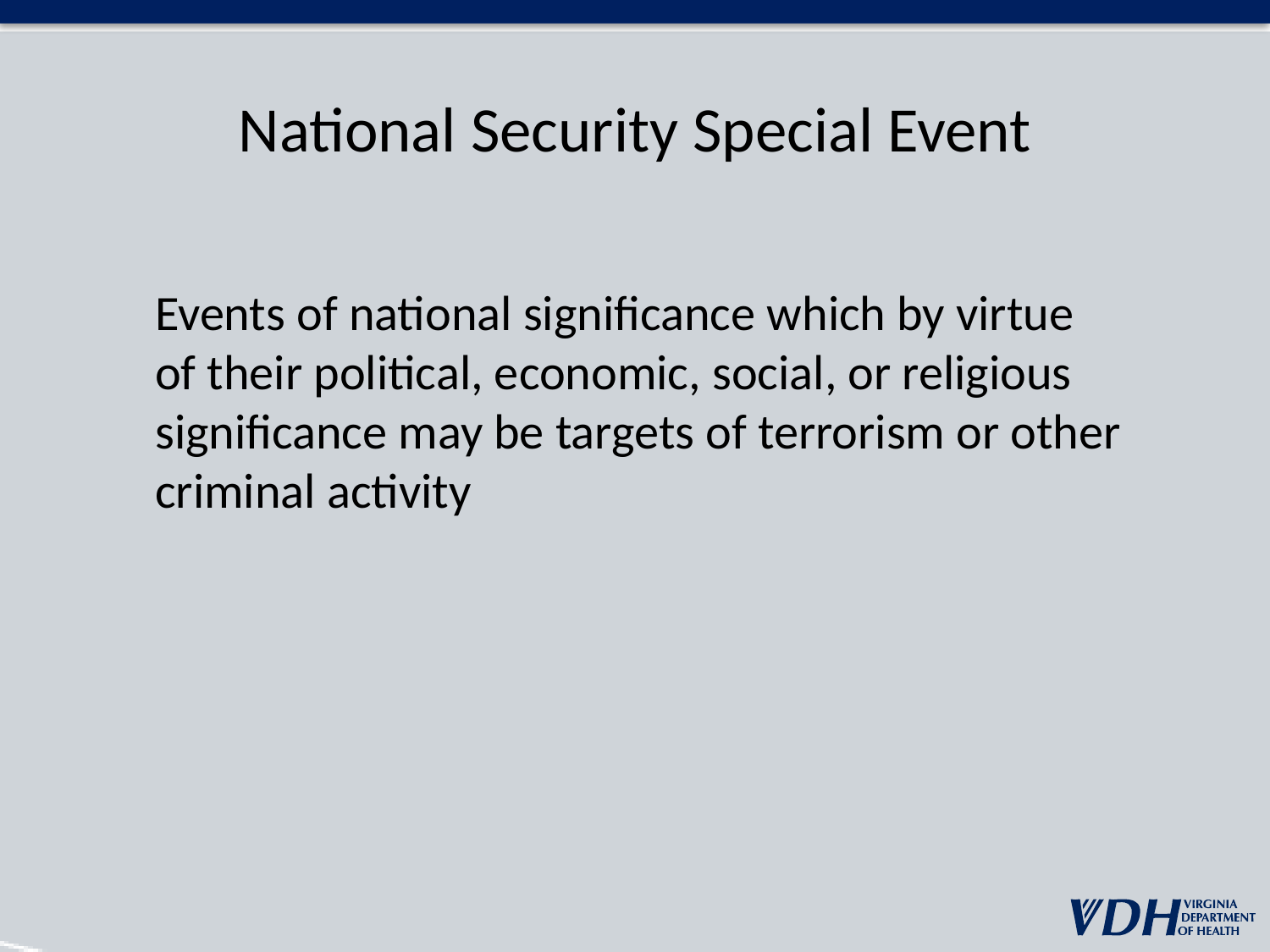

National Security Special Event

Events of national significance which by virtue of their political, economic, social, or religious significance may be targets of terrorism or other criminal activity